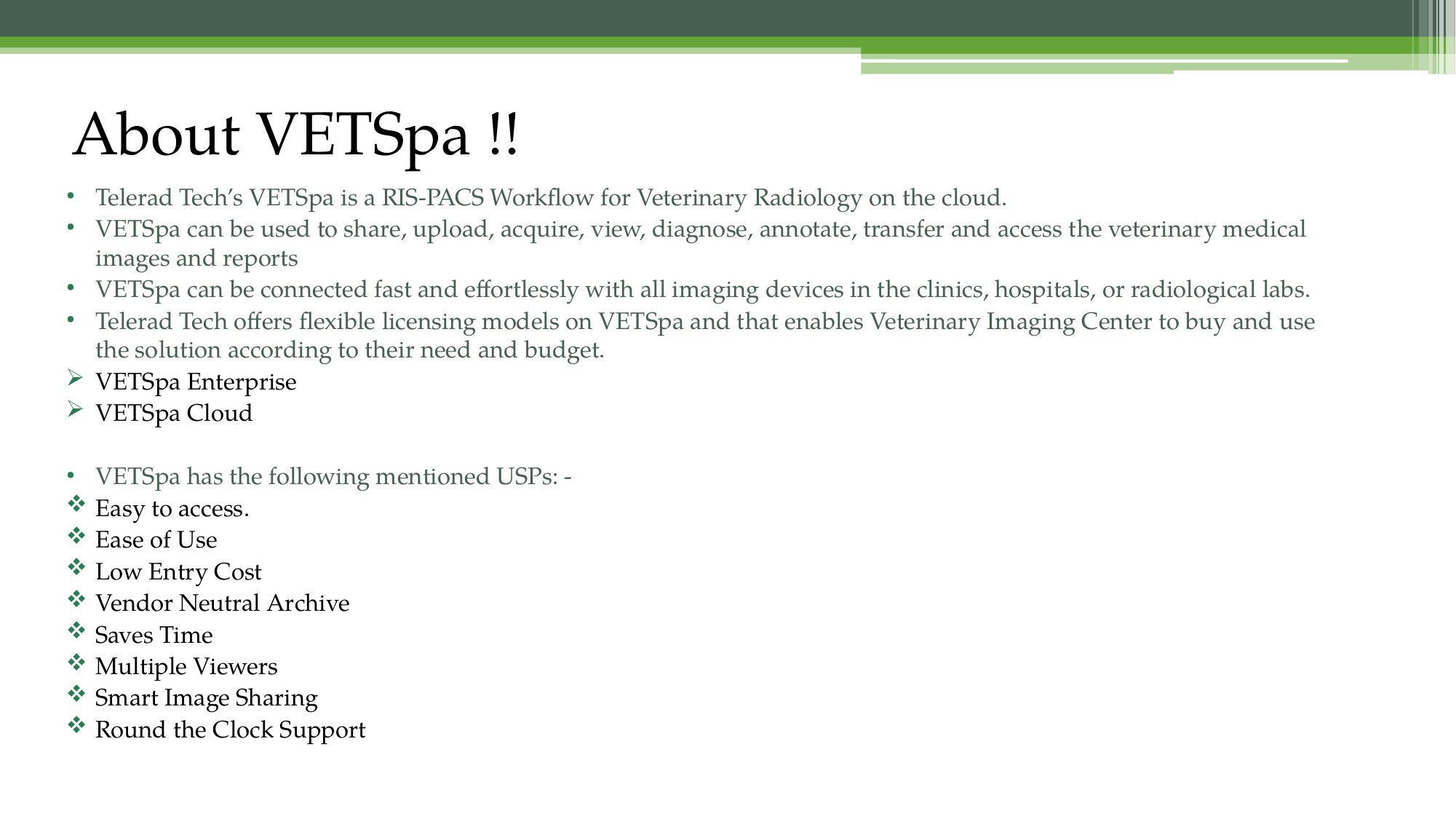

# About VETSpa !!
Telerad Tech’s VETSpa is a RIS-PACS Workflow for Veterinary Radiology on the cloud.
VETSpa can be used to share, upload, acquire, view, diagnose, annotate, transfer and access the veterinary medical images and reports
VETSpa can be connected fast and effortlessly with all imaging devices in the clinics, hospitals, or radiological labs.
Telerad Tech offers flexible licensing models on VETSpa and that enables Veterinary Imaging Center to buy and use the solution according to their need and budget.
VETSpa Enterprise
VETSpa Cloud

VETSpa has the following mentioned USPs: -
Easy to access.
Ease of Use
Low Entry Cost
Vendor Neutral Archive
Saves Time
Multiple Viewers
Smart Image Sharing
Round the Clock Support